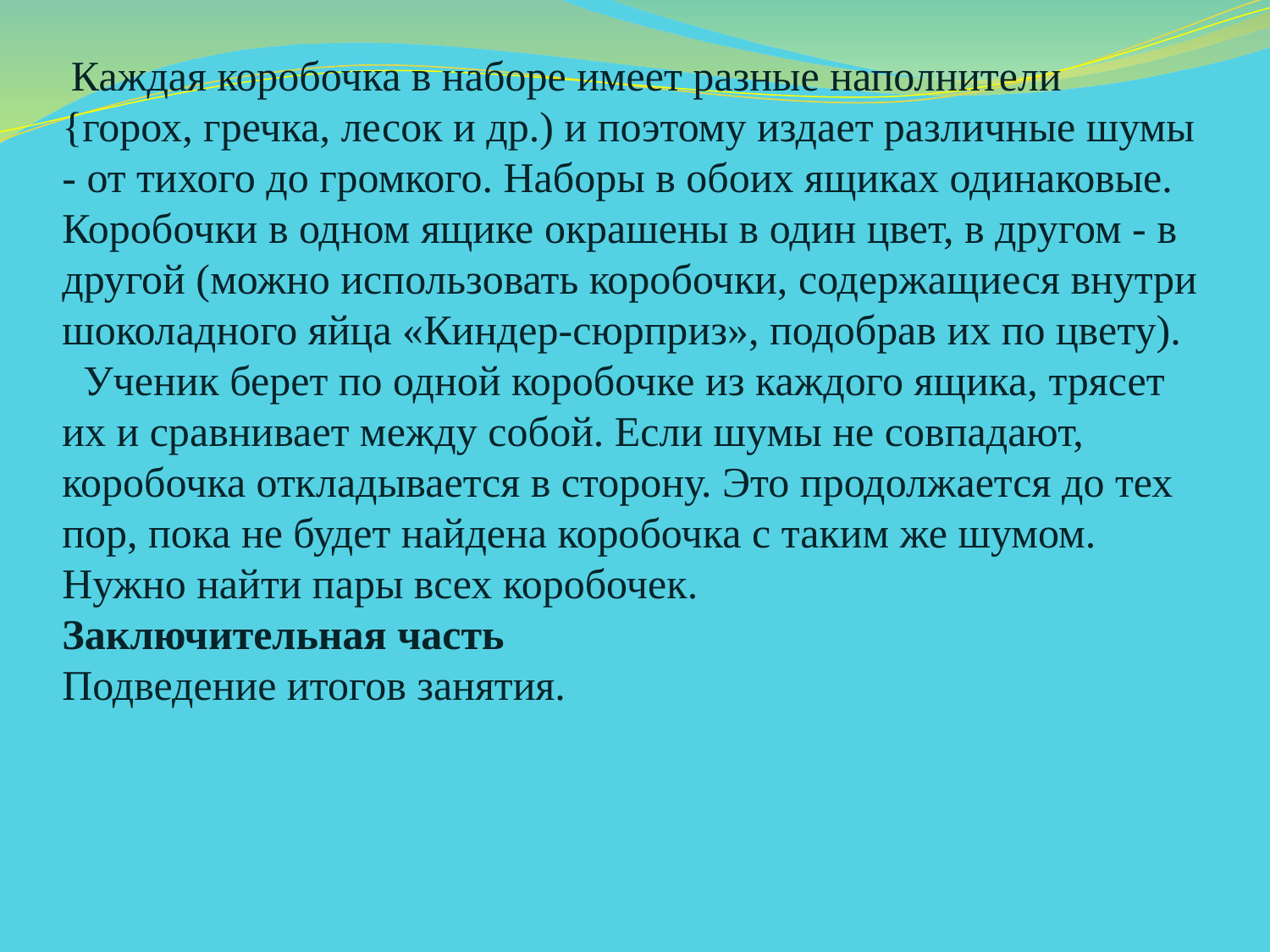

Каждая коробочка в наборе имеет разные наполнители {горох, гречка, лесок и др.) и поэтому изда­ет различные шумы - от тихого до громкого. Наборы в обоих ящиках одинаковые. Коробочки в одном ящике окрашены в один цвет, в другом - в другой (можно ис­пользовать коробочки, содержащиеся внутри шоколадно­го яйца «Киндер-сюрприз», подобрав их по цвету).
  Ученик берет по одной коробочке из каждого ящика, трясет их и сравнивает между собой. Если шумы не сов­падают, коробочка откладывается в сторону. Это про­должается до тех пор, пока не будет найдена коробочка с таким же шумом. Нужно найти пары всех коробочек.
Заключительная часть
Подведение итогов занятия.